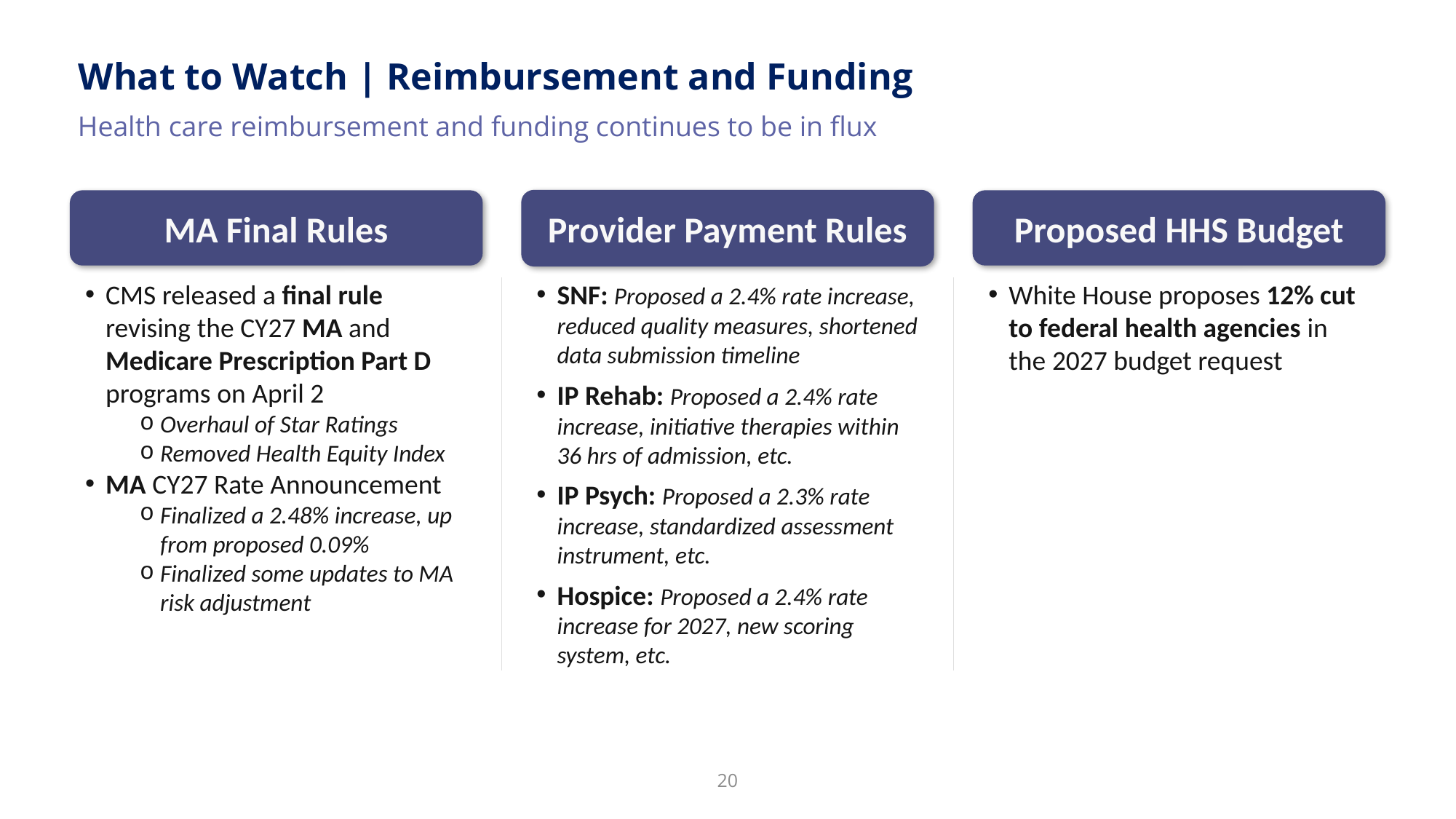

What to Watch | Reimbursement and Funding
Health care reimbursement and funding continues to be in flux
Provider Payment Rules
MA Final Rules
Proposed HHS Budget
CMS released a final rule revising the CY27 MA and Medicare Prescription Part D programs on April 2
Overhaul of Star Ratings
Removed Health Equity Index
MA CY27 Rate Announcement
Finalized a 2.48% increase, up from proposed 0.09%
Finalized some updates to MA risk adjustment
SNF: Proposed a 2.4% rate increase, reduced quality measures, shortened data submission timeline
IP Rehab: Proposed a 2.4% rate increase, initiative therapies within 36 hrs of admission, etc.
IP Psych: Proposed a 2.3% rate increase, standardized assessment instrument, etc.
Hospice: Proposed a 2.4% rate increase for 2027, new scoring system, etc.
White House proposes 12% cut to federal health agencies in the 2027 budget request

20